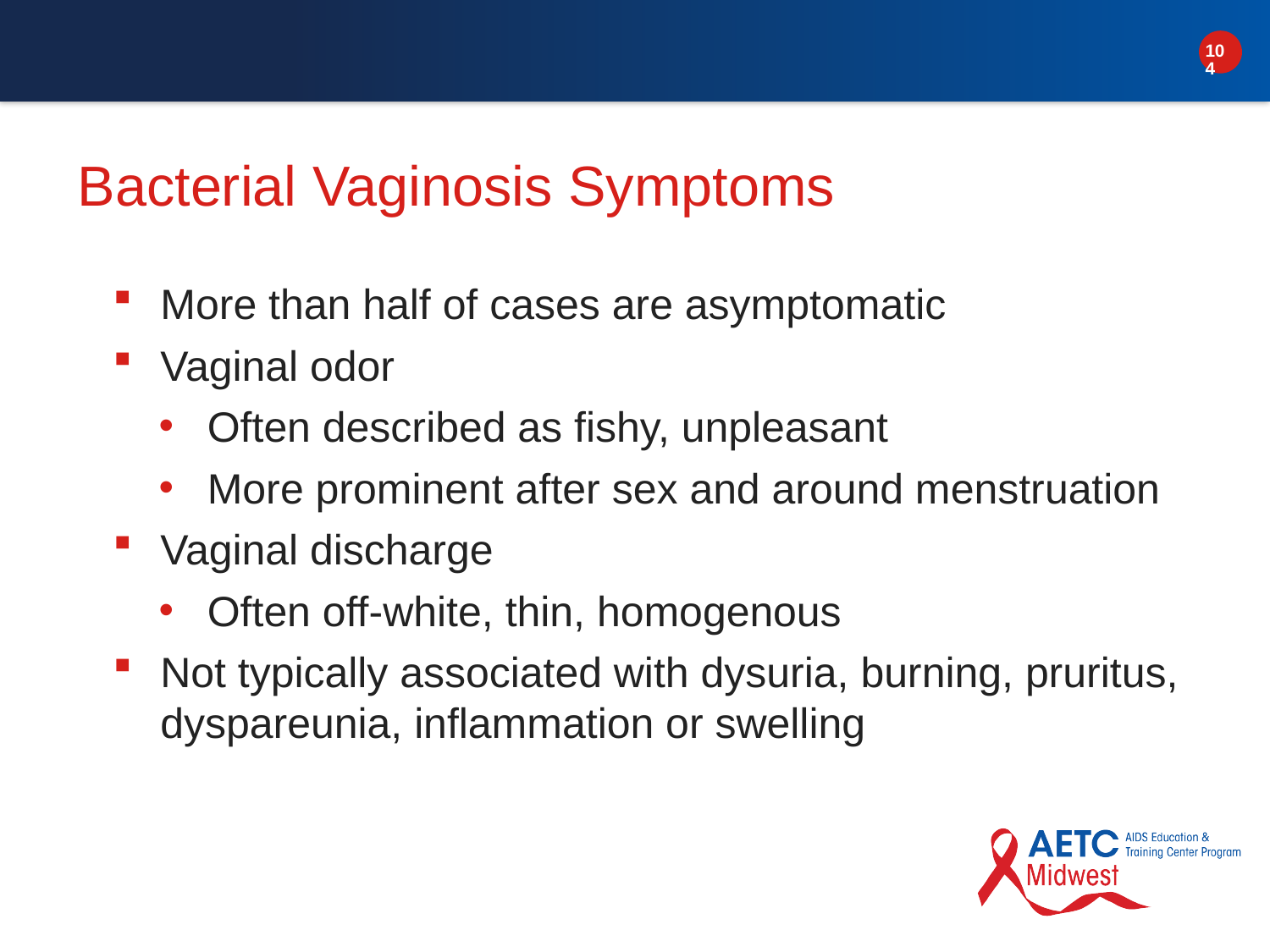

# Bacterial Vaginosis Symptoms
More than half of cases are asymptomatic
Vaginal odor
Often described as fishy, unpleasant
More prominent after sex and around menstruation
Vaginal discharge
Often off-white, thin, homogenous
Not typically associated with dysuria, burning, pruritus, dyspareunia, inflammation or swelling